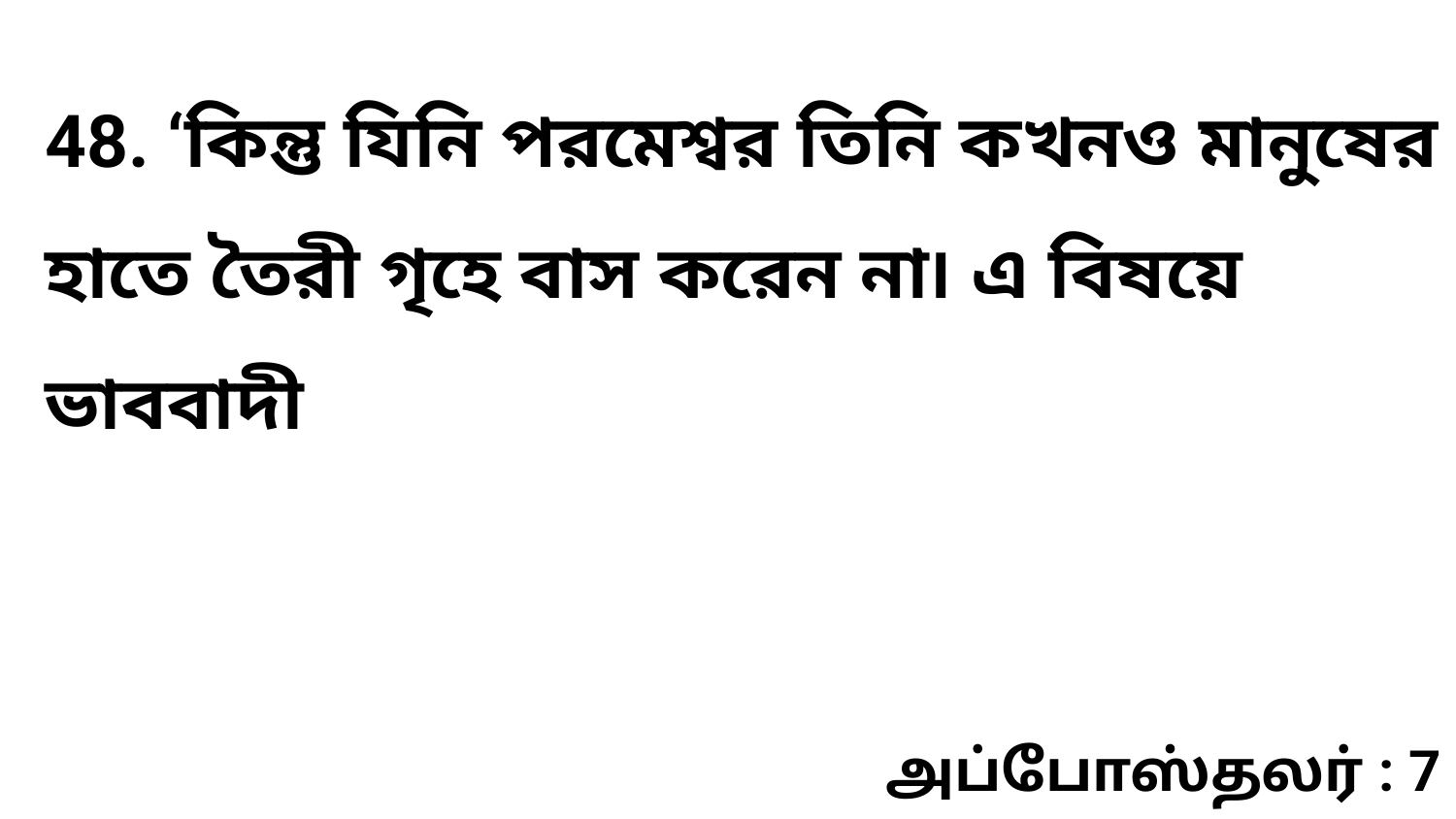

48. ‘কিন্তু যিনি পরমেশ্বর তিনি কখনও মানুষের হাতে তৈরী গৃহে বাস করেন না৷ এ বিষয়ে ভাববাদী
அப்போஸ்தலர் : 7